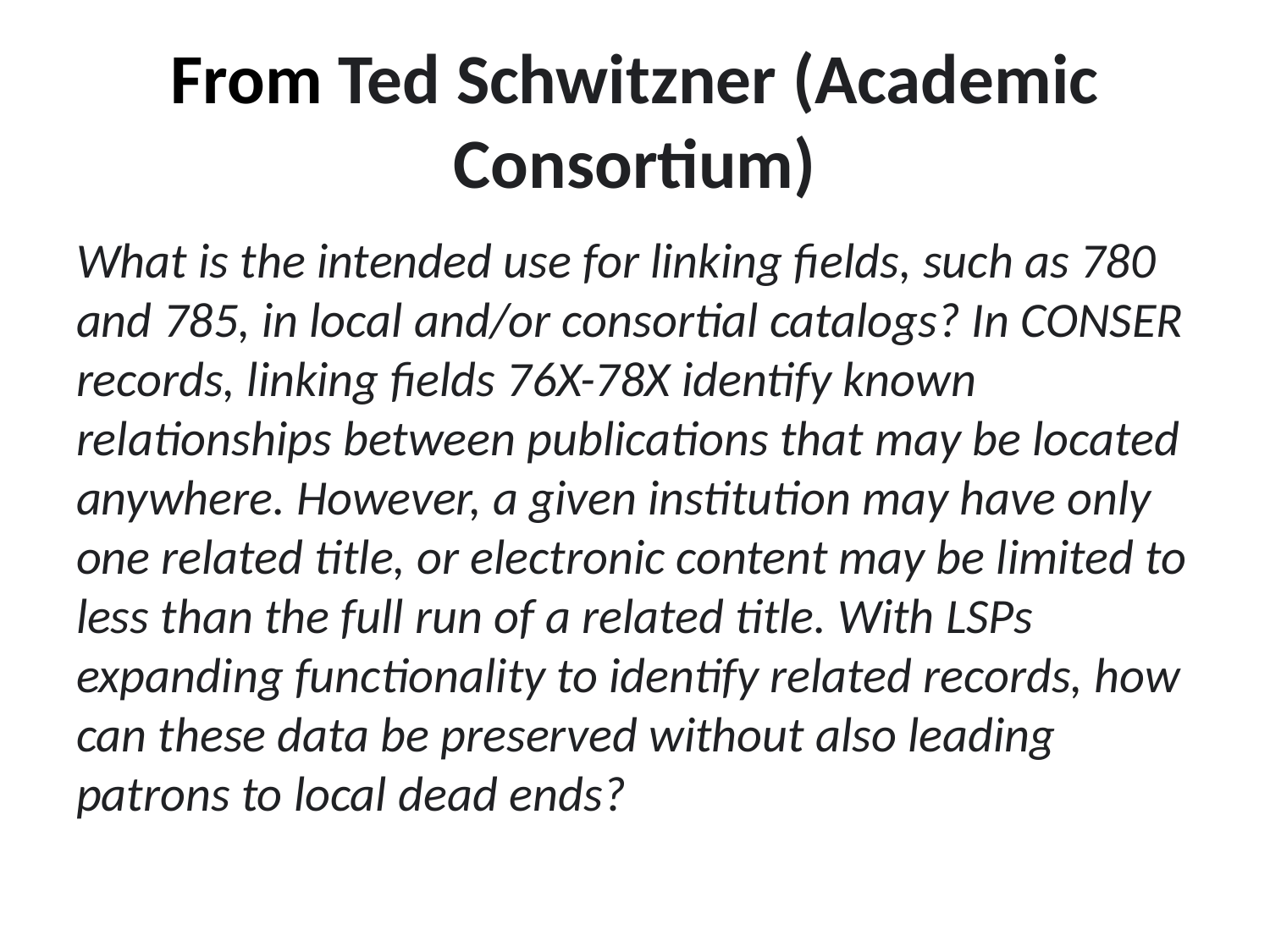

# From Ted Schwitzner (Academic Consortium)
What is the intended use for linking fields, such as 780 and 785, in local and/or consortial catalogs? In CONSER records, linking fields 76X-78X identify known relationships between publications that may be located anywhere. However, a given institution may have only one related title, or electronic content may be limited to less than the full run of a related title. With LSPs expanding functionality to identify related records, how can these data be preserved without also leading patrons to local dead ends?